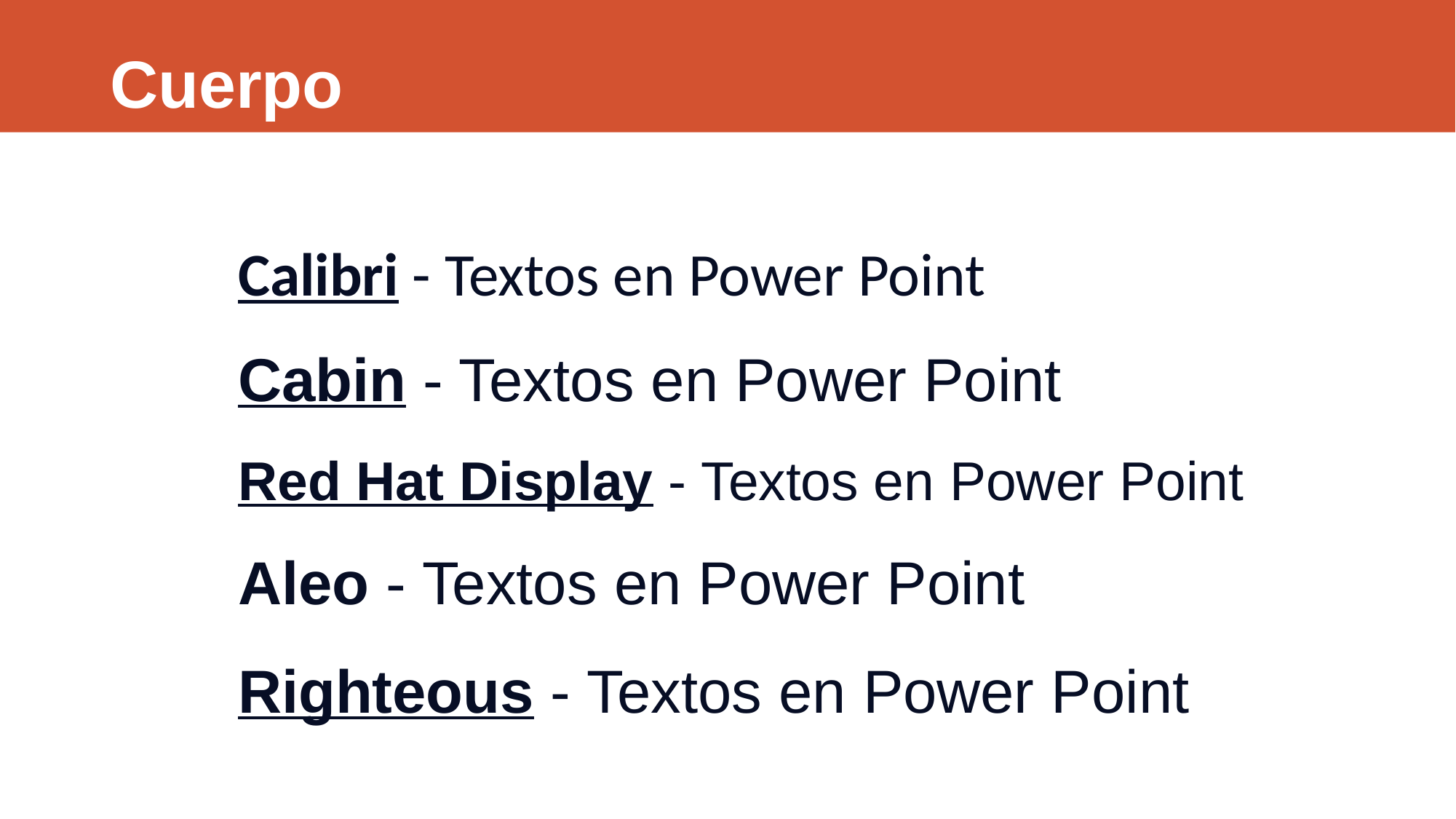

Cuerpo
Calibri - Textos en Power Point
Cabin - Textos en Power Point
Red Hat Display - Textos en Power Point
Aleo - Textos en Power Point
Righteous - Textos en Power Point